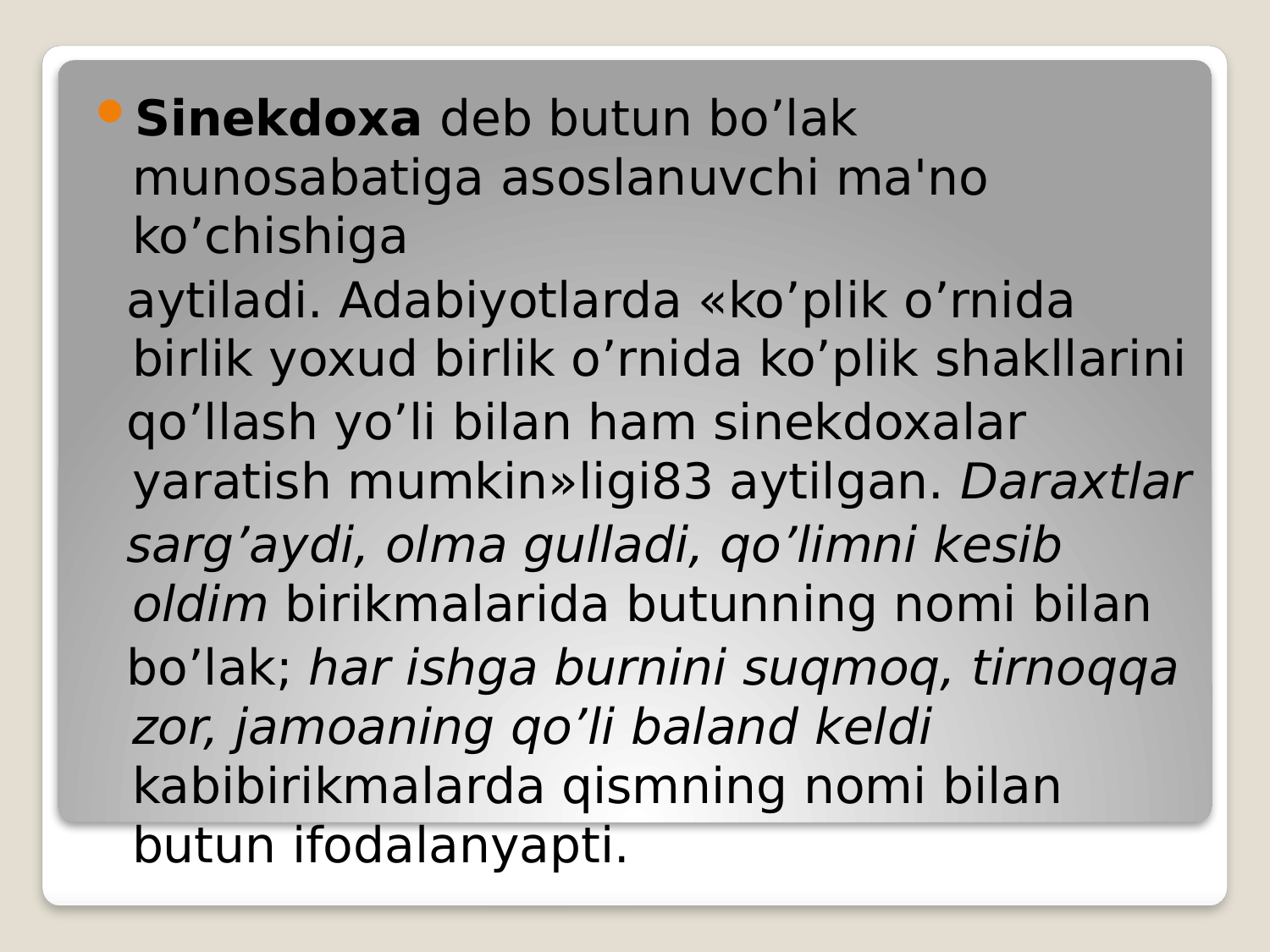

Sinekdoxa deb butun bo’lak munosabatiga asoslanuvchi ma'no ko’chishiga
  aytiladi. Adabiyotlarda «ko’plik o’rnida birlik yoxud birlik o’rnida ko’plik shakllarini
  qo’llash yo’li bilan ham sinekdoxalar yaratish mumkin»ligi83 aytilgan. Daraxtlar
  sarg’aydi, olma gulladi, qo’limni kesib oldim birikmalarida butunning nomi bilan
  bo’lak; har ishga burnini suqmoq, tirnoqqa zor, jamoaning qo’li baland keldi kabibirikmalarda qismning nomi bilan butun ifodalanyapti.